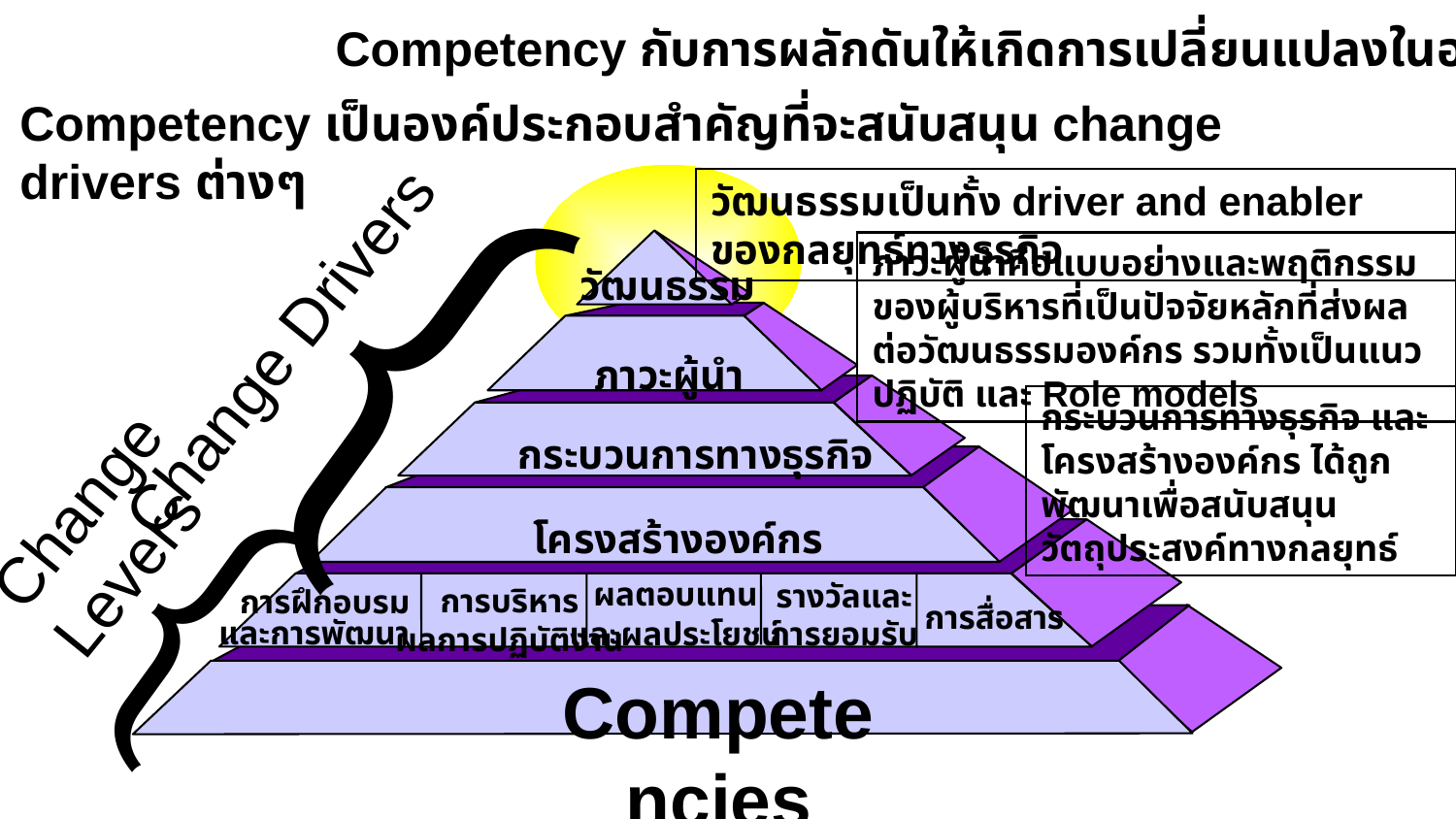

Competency กับการผลักดันให้เกิดการเปลี่ยนแปลงในองค์กร
{
Competency เป็นองค์ประกอบสำคัญที่จะสนับสนุน change drivers ต่างๆ

วัฒนธรรมเป็นทั้ง driver and enabler ของกลยุทธ์ทางธุรกิจ

ภาวะผู้นำคือแบบอย่างและพฤติกรรมของผู้บริหารที่เป็นปัจจัยหลักที่ส่งผลต่อวัฒนธรรมองค์กร รวมทั้งเป็นแนวปฏิบัติ และ Role models
วัฒนธรรม

Change Drivers

ภาวะผู้นำ

กระบวนการทางธุรกิจ และโครงสร้างองค์กร ได้ถูกพัฒนาเพื่อสนับสนุนวัตถุประสงค์ทางกลยุทธ์

กระบวนการทางธุรกิจ
{
Change Levers

โครงสร้างองค์กร

ผลตอบแทน
และผลประโยชน์
รางวัลและ
การยอมรับ

การบริหาร
ผลการปฏิบัติงาน

การฝึกอบรม
และการพัฒนา
การสื่อสาร

Competencies